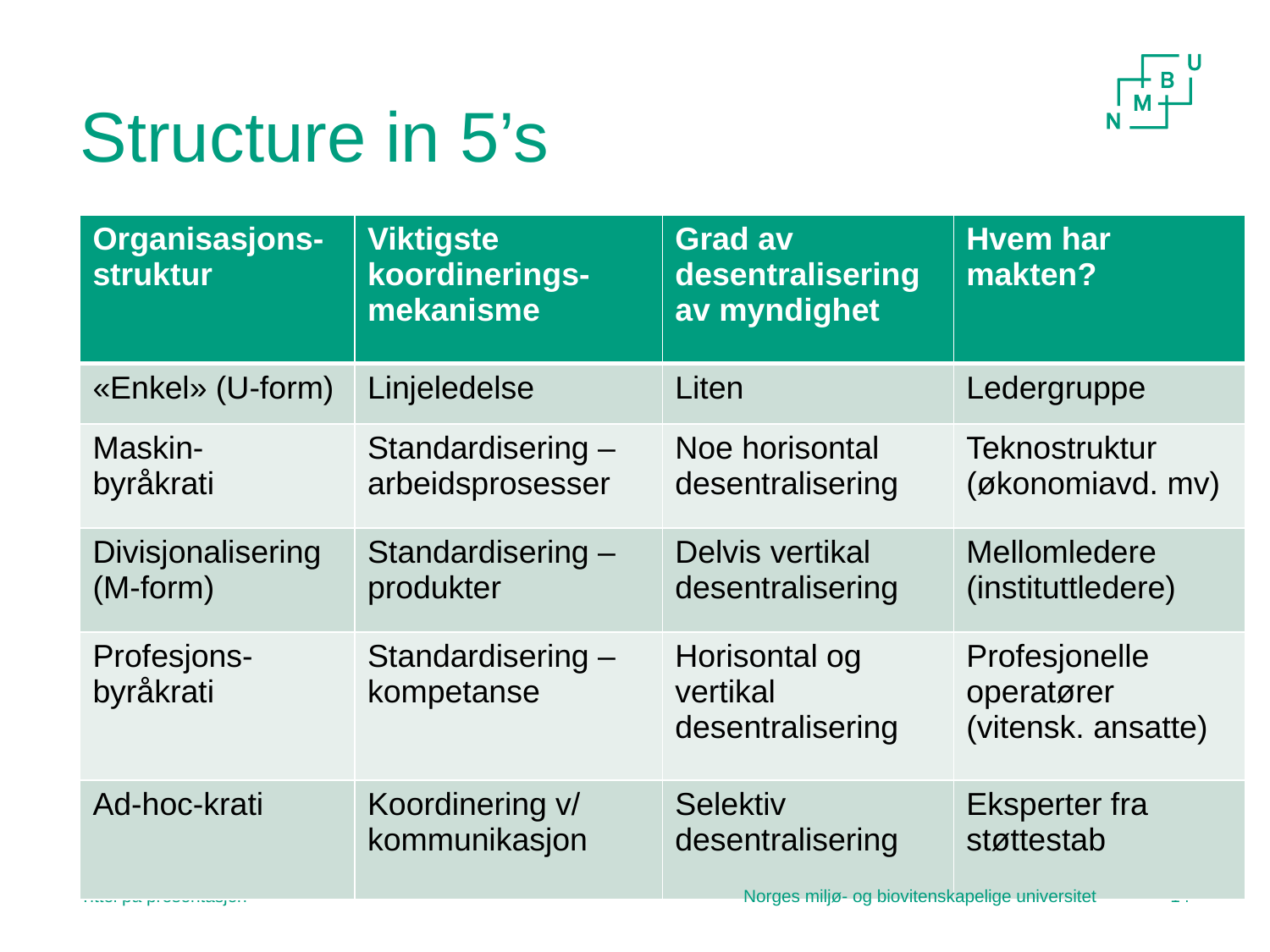

# Structure in 5’s
| Organisasjons-struktur | Viktigste koordinerings-mekanisme | Grad av desentralisering av myndighet | Hvem har makten? |
| --- | --- | --- | --- |
| «Enkel» (U-form) | Linjeledelse | Liten | Ledergruppe |
| Maskin- byråkrati | Standardisering – arbeidsprosesser | Noe horisontal desentralisering | Teknostruktur (økonomiavd. mv) |
| Divisjonalisering (M-form) | Standardisering – produkter | Delvis vertikal desentralisering | Mellomledere (instituttledere) |
| Profesjons- byråkrati | Standardisering – kompetanse | Horisontal og vertikal desentralisering | Profesjonelle operatører (vitensk. ansatte) |
| Ad-hoc-krati | Koordinering v/ kommunikasjon | Selektiv desentralisering | Eksperter fra støttestab |
Tittel på presentasjon
Norges miljø- og biovitenskapelige universitet
14